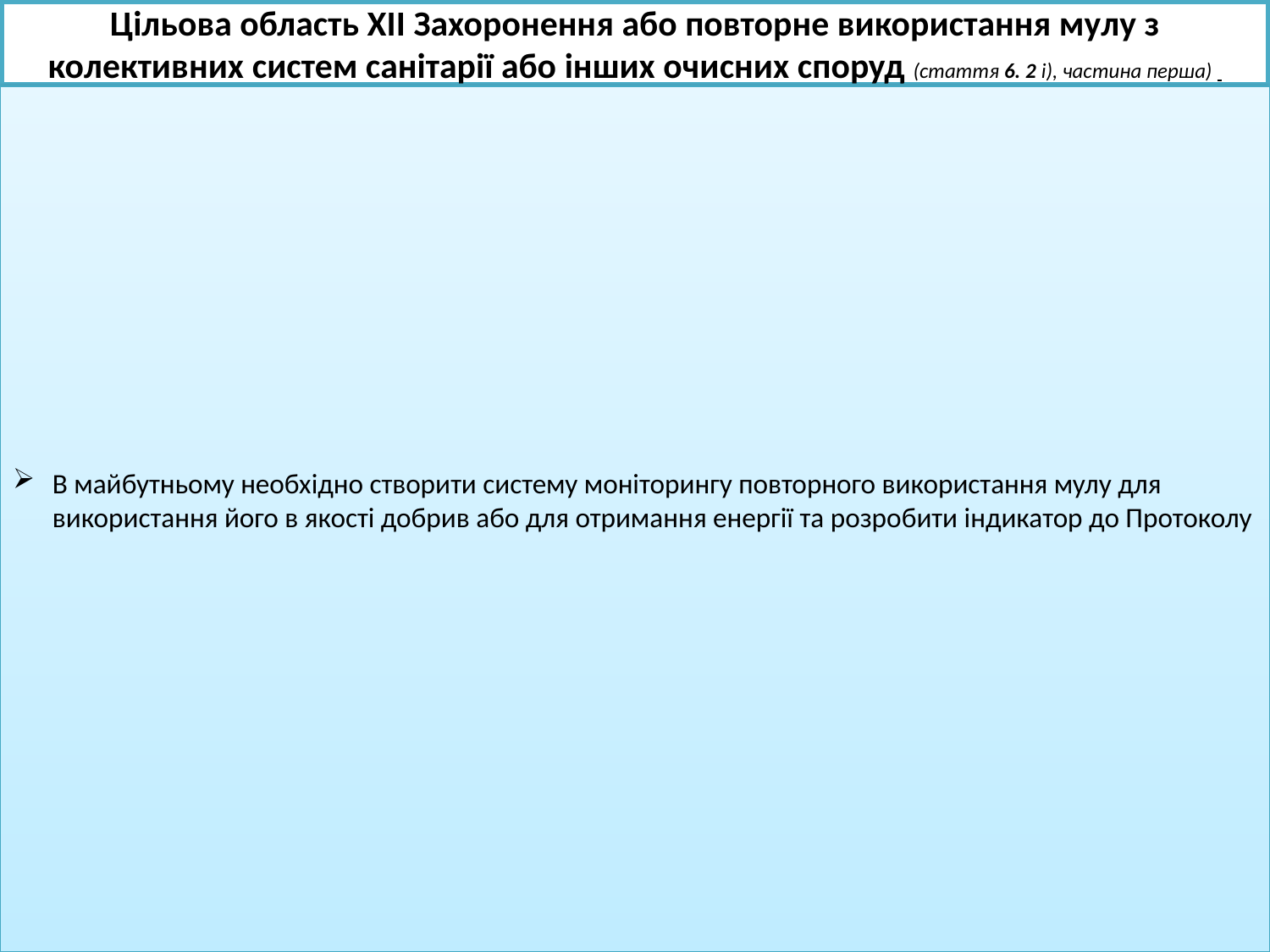

# Цільова область ХІІ Захоронення або повторне використання мyлу з колективних систем санітарії або інших очисних споруд (стаття 6. 2 i), частина перша)
В майбутньому необхідно створити систему моніторингу повторного використання мулу для використання його в якості добрив або для отримання енергії та розробити індикатор до Протоколу